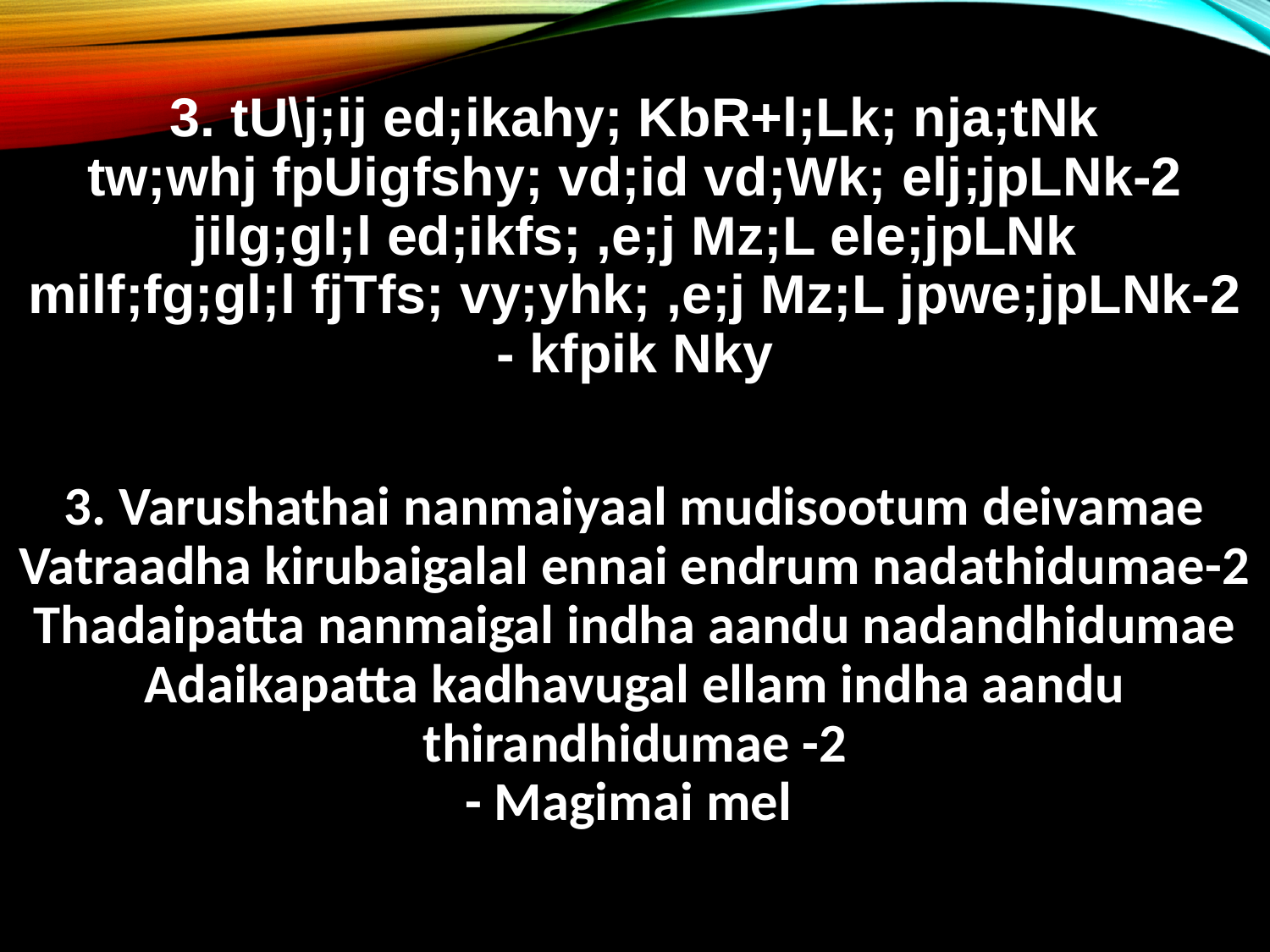

3. tU\j;ij ed;ikahy; KbR+l;Lk; nja;tNk
tw;whj fpUigfshy; vd;id vd;Wk; elj;jpLNk-2
jilg;gl;l ed;ikfs; ,e;j Mz;L ele;jpLNk
milf;fg;gl;l fjTfs; vy;yhk; ,e;j Mz;L jpwe;jpLNk-2
- kfpik Nky

3. Varushathai nanmaiyaal mudisootum deivamae
Vatraadha kirubaigalal ennai endrum nadathidumae-2
Thadaipatta nanmaigal indha aandu nadandhidumae
Adaikapatta kadhavugal ellam indha aandu thirandhidumae -2
- Magimai mel